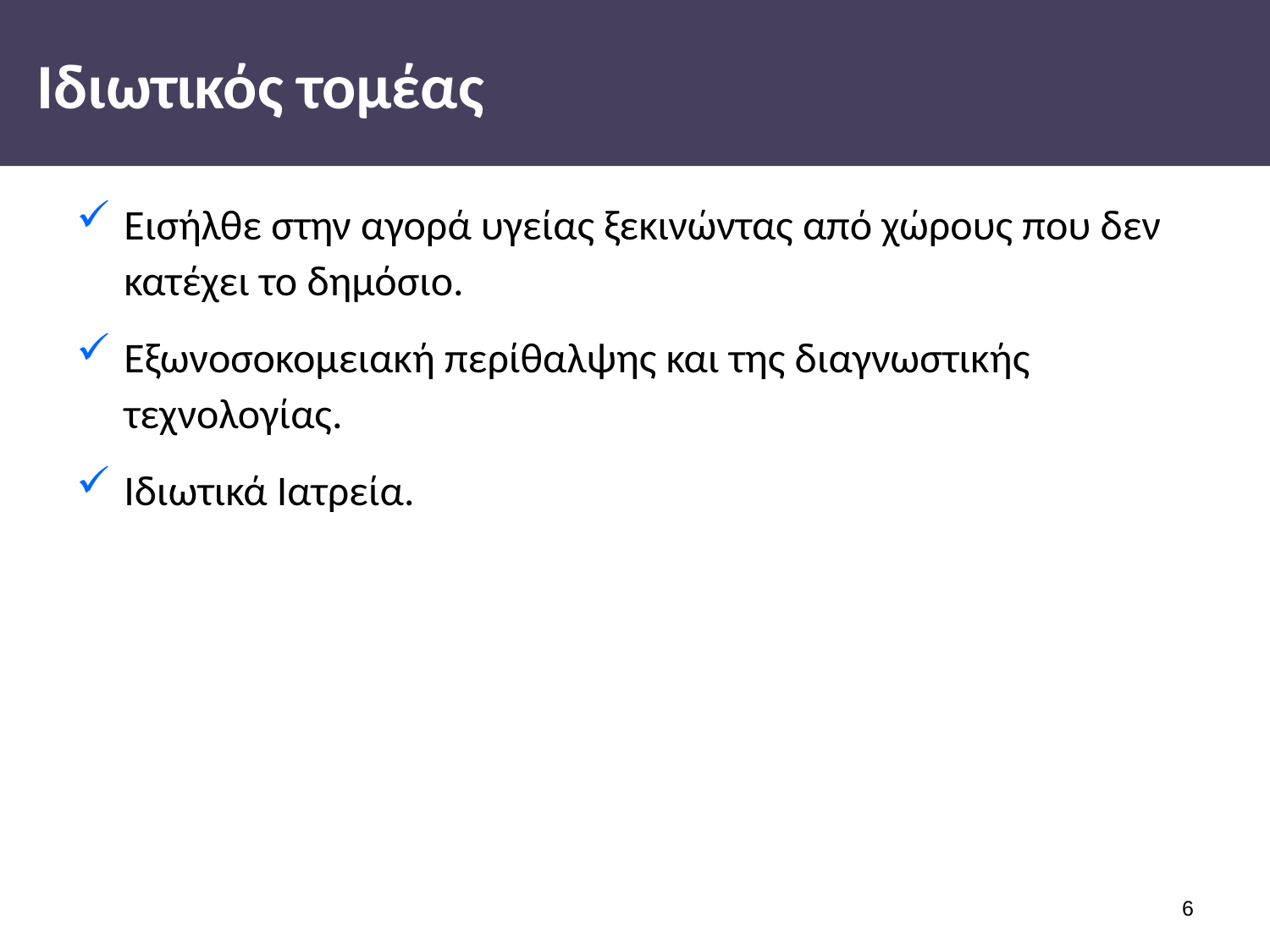

# Ιδιωτικός τομέας
Εισήλθε στην αγορά υγείας ξεκινώντας από χώρους που δεν κατέχει το δημόσιο.
Εξωνοσοκομειακή περίθαλψης και της διαγνωστικής τεχνολογίας.
Ιδιωτικά Ιατρεία.

6